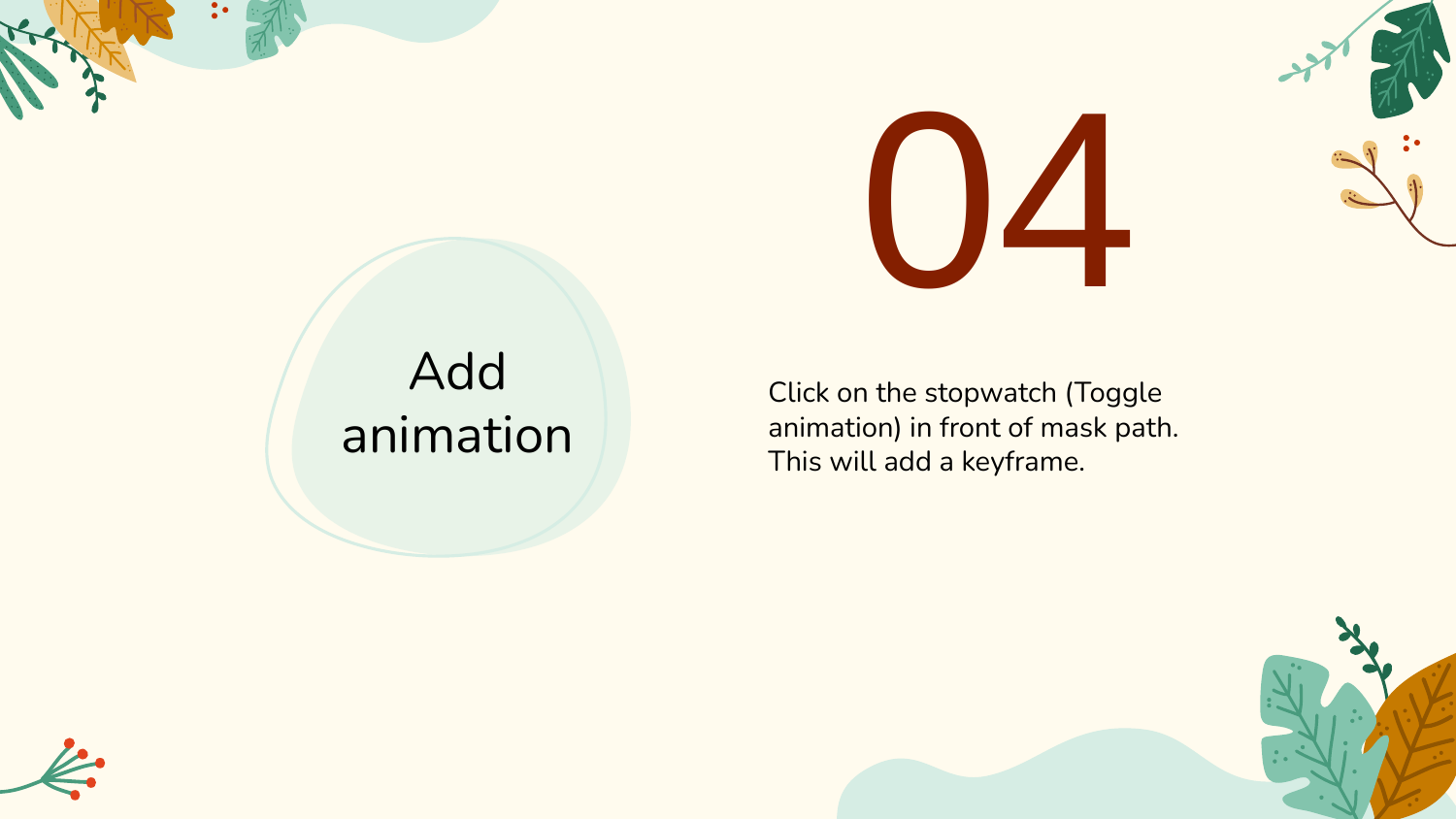

# 04

Add animation
Click on the stopwatch (Toggle animation) in front of mask path. This will add a keyframe.